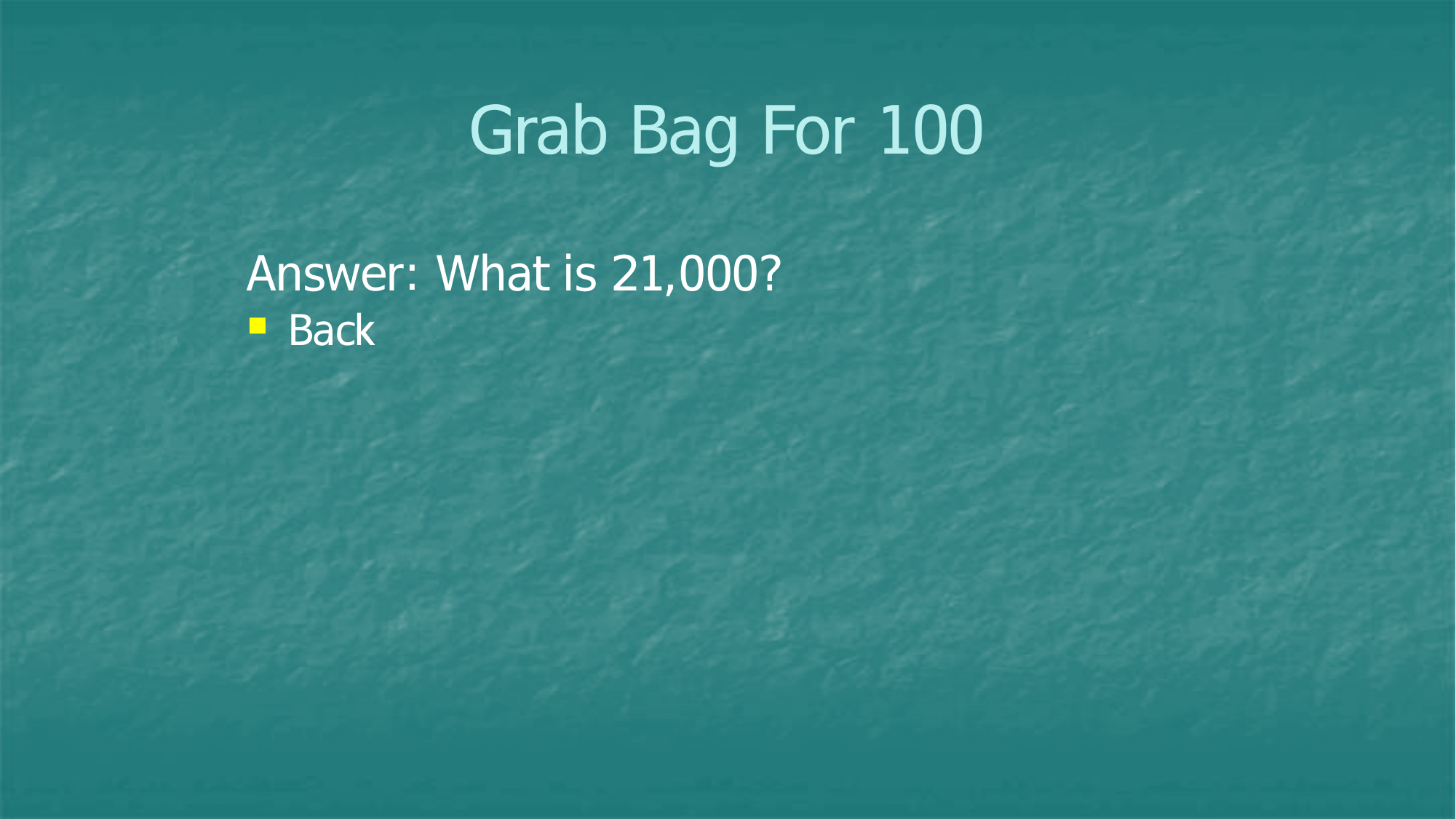

# Grab Bag For 100
Answer: What is 21,000?
Back